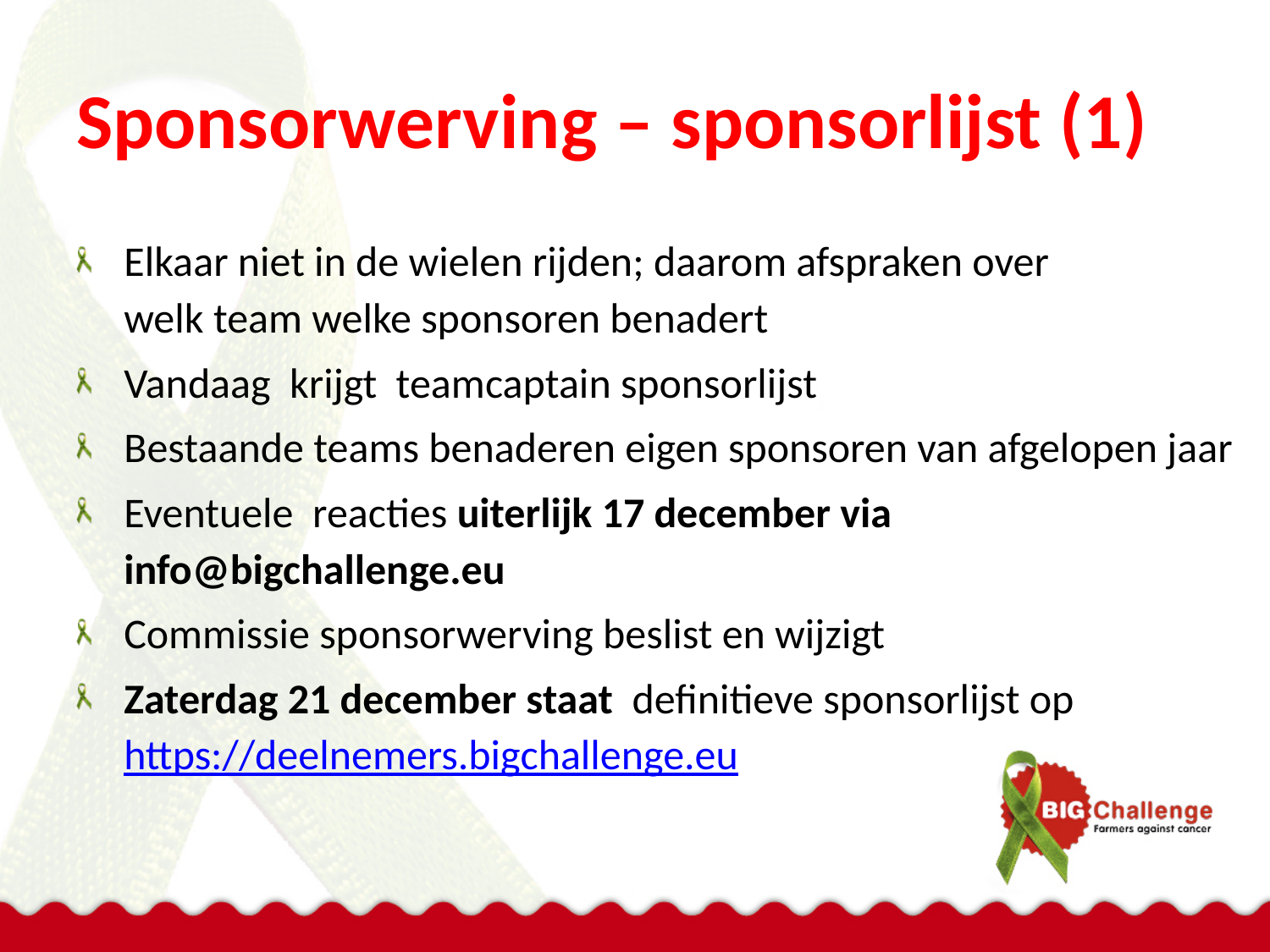

# Sponsorwerving – sponsorlijst (1)
Elkaar niet in de wielen rijden; daarom afspraken over
welk team welke sponsoren benadert
Vandaag  krijgt  teamcaptain sponsorlijst
Bestaande teams benaderen eigen sponsoren van afgelopen jaar
Eventuele  reacties uiterlijk 17 december via info@bigchallenge.eu
Commissie sponsorwerving beslist en wijzigt
Zaterdag 21 december staat  definitieve sponsorlijst op
https://deelnemers.bigchallenge.eu